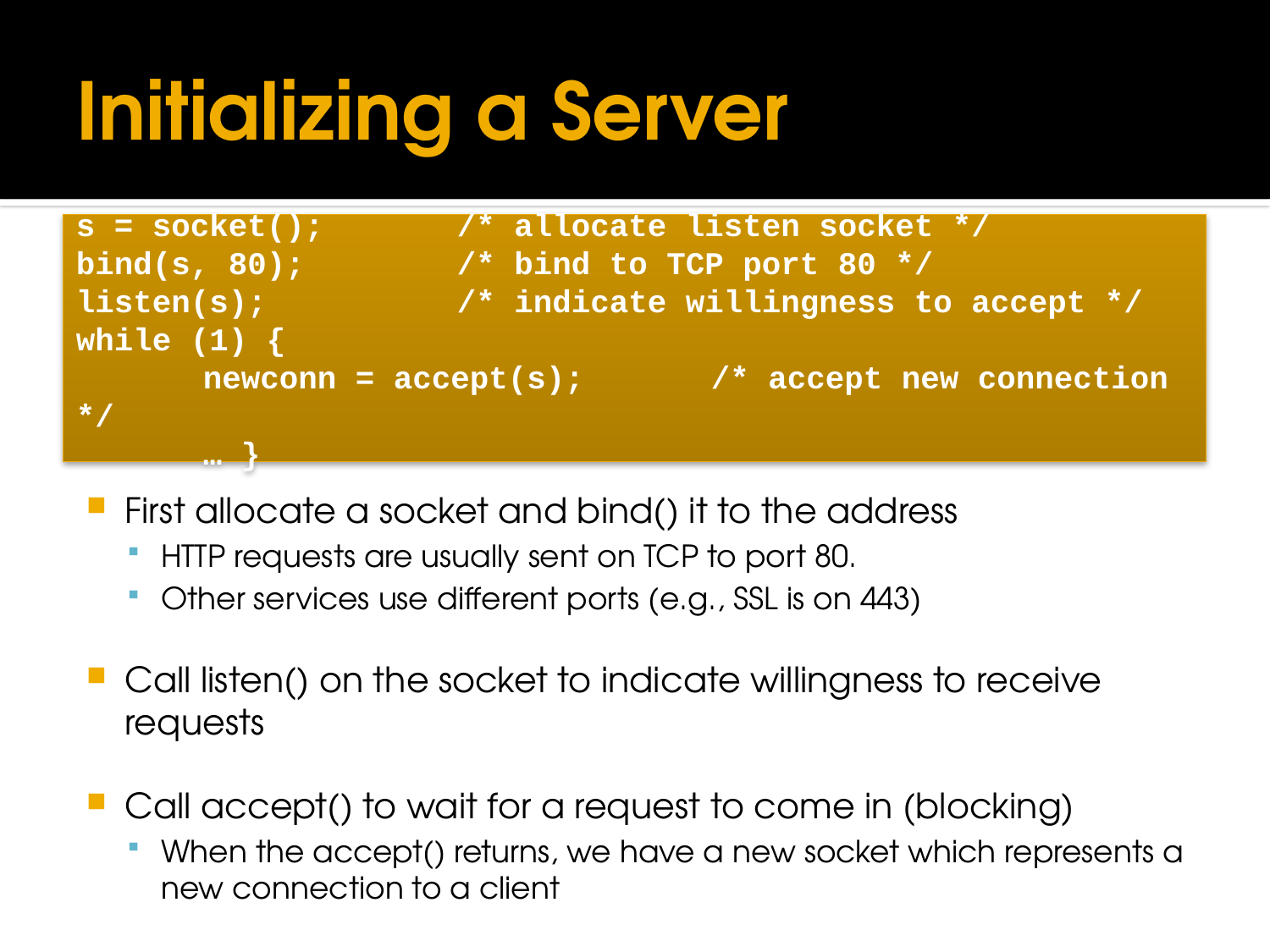

# Initializing a Server
s = socket(); 	/* allocate listen socket */
bind(s, 80); 		/* bind to TCP port 80 */
listen(s); 		/* indicate willingness to accept */
while (1) {
 	newconn = accept(s);	/* accept new connection */
	… }
First allocate a socket and bind() it to the address
HTTP requests are usually sent on TCP to port 80.
Other services use different ports (e.g., SSL is on 443)

Call listen() on the socket to indicate willingness to receive requests

Call accept() to wait for a request to come in (blocking)
When the accept() returns, we have a new socket which represents a new connection to a client